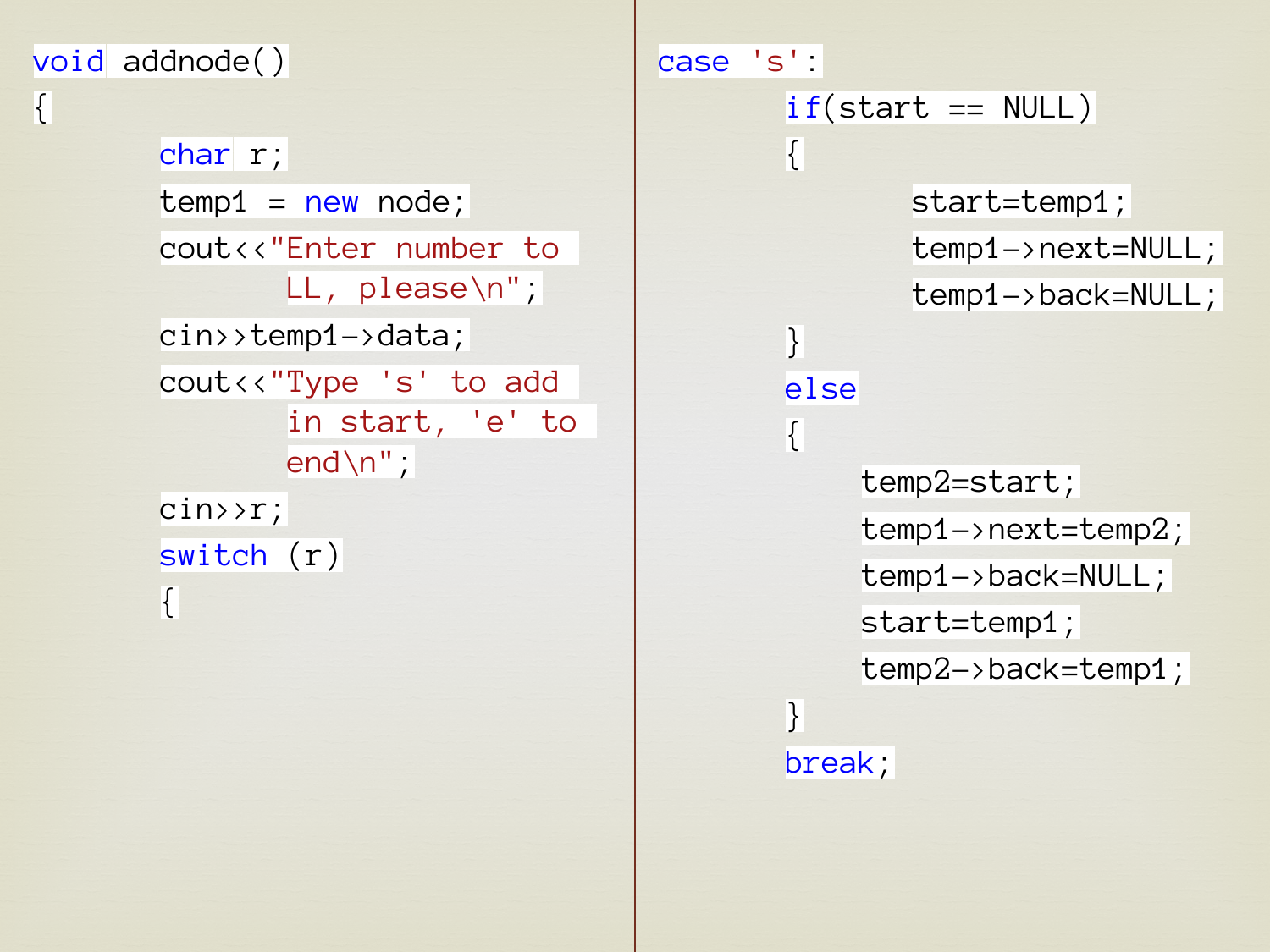

void addnode()
{
	char r;
	temp1 = new node;
	cout<<"Enter number to 		LL, please\n";
	cin>>temp1->data;
	cout<<"Type 's' to add 		in start, 'e' to 		end\n";
	cin>>r;
	switch (r)
	{
case 's':
	if(start == NULL)
	{
		start=temp1;
		temp1->next=NULL;
		temp1->back=NULL;
	}
	else
	{
temp2=start;
temp1->next=temp2;
temp1->back=NULL;
start=temp1;
temp2->back=temp1;
	}
	break;